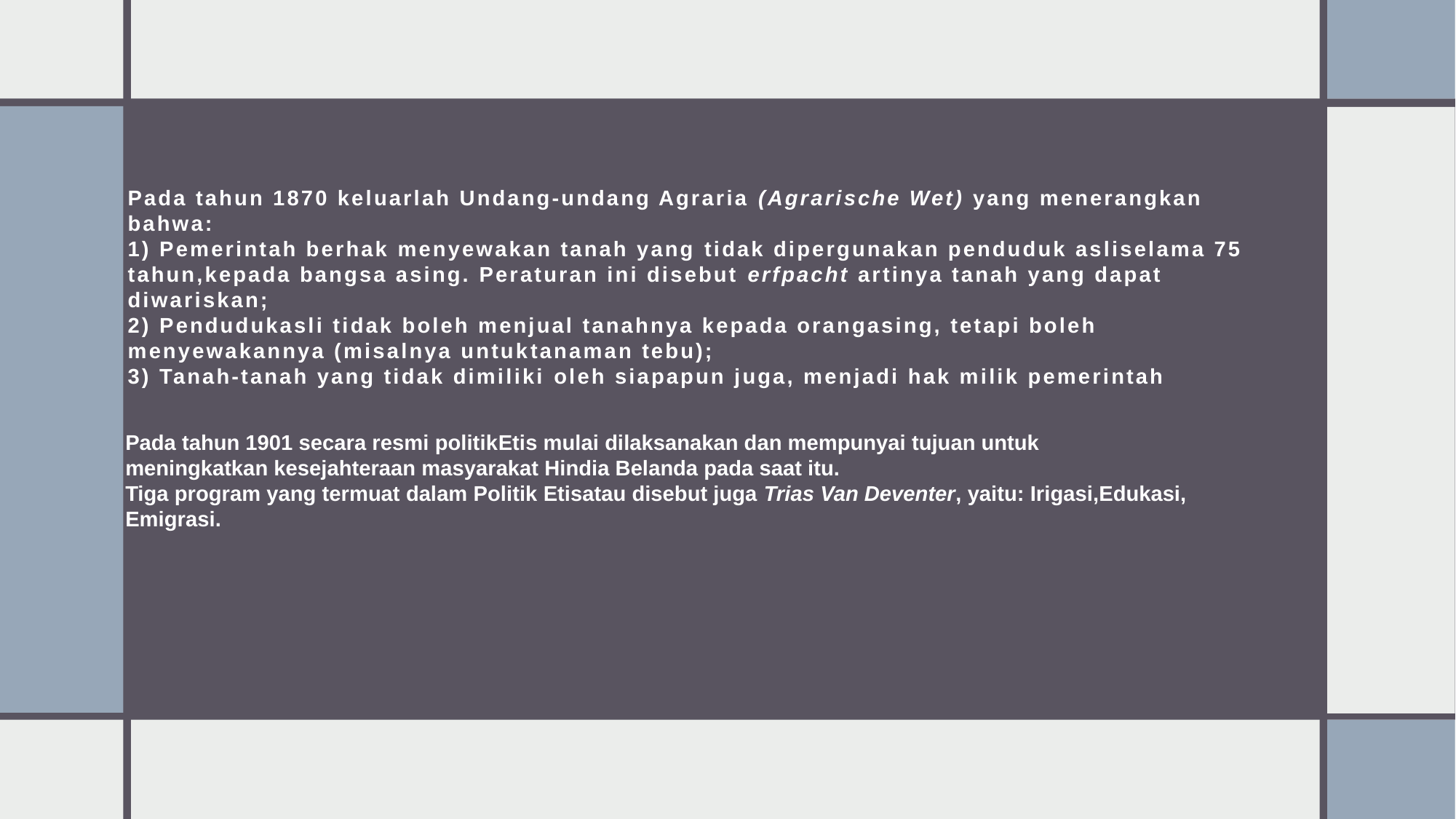

# Pada tahun 1870 keluarlah Undang-undang Agraria (Agrarische Wet) yang menerangkan bahwa: 1) Pemerintah berhak menyewakan tanah yang tidak dipergunakan penduduk asliselama 75 tahun,kepada bangsa asing. Peraturan ini disebut erfpacht artinya tanah yang dapat diwariskan; 2) Pendudukasli tidak boleh menjual tanahnya kepada orangasing, tetapi boleh menyewakannya (misalnya untuktanaman tebu); 3) Tanah-tanah yang tidak dimiliki oleh siapapun juga, menjadi hak milik pemerintah
Pada tahun 1901 secara resmi politikEtis mulai dilaksanakan dan mempunyai tujuan untuk
meningkatkan kesejahteraan masyarakat Hindia Belanda pada saat itu.
Tiga program yang termuat dalam Politik Etisatau disebut juga Trias Van Deventer, yaitu: Irigasi,Edukasi, Emigrasi.